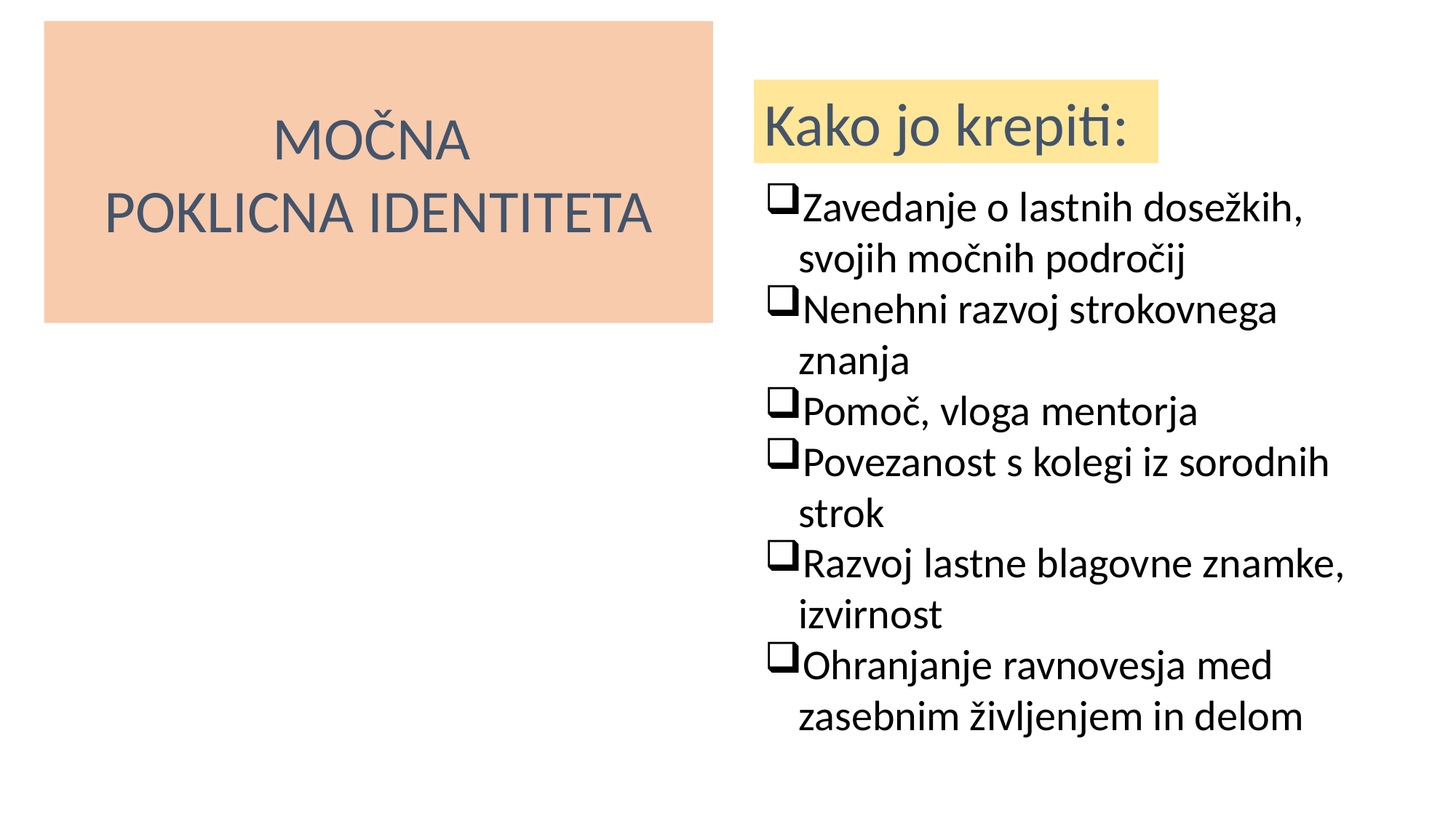

MOČNA
POKLICNA IDENTITETA

Kako jo krepiti:
Zavedanje o lastnih dosežkih, svojih močnih področij
Nenehni razvoj strokovnega znanja
Pomoč, vloga mentorja
Povezanost s kolegi iz sorodnih strok
Razvoj lastne blagovne znamke, izvirnost
Ohranjanje ravnovesja med zasebnim življenjem in delom